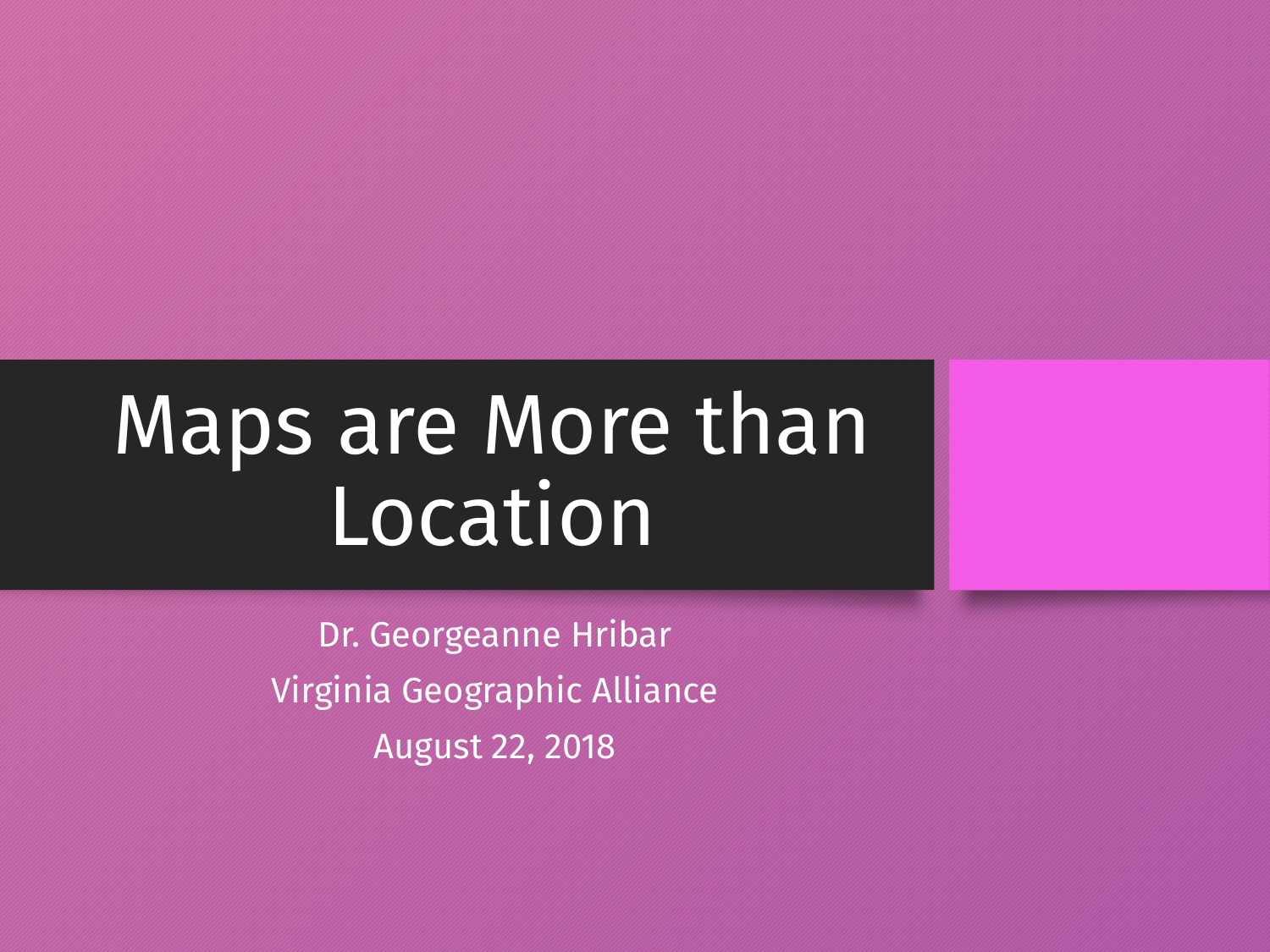

# Maps are More than Location
Dr. Georgeanne Hribar
Virginia Geographic Alliance
August 22, 2018